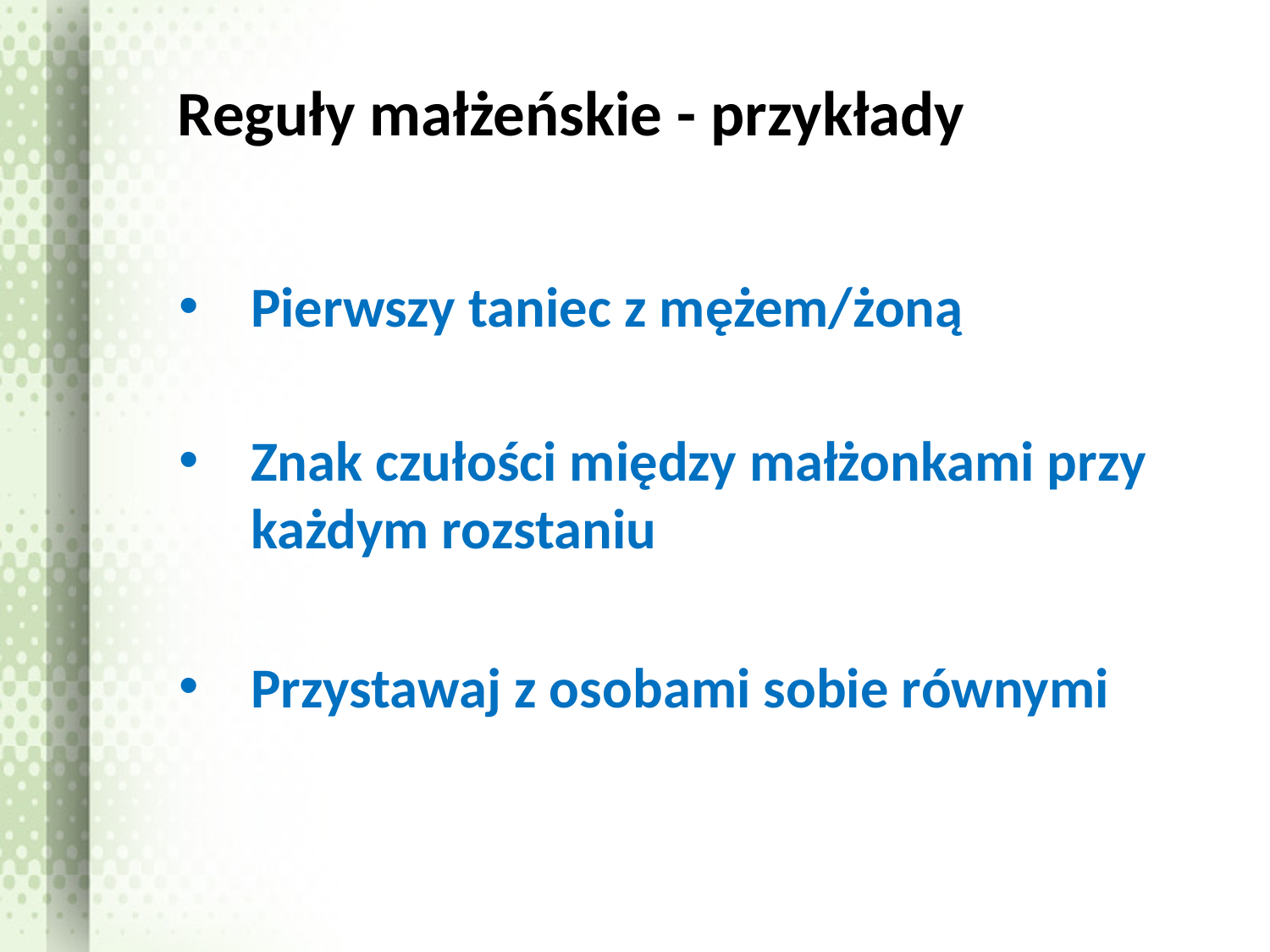

Reguły małżeńskie - przykłady
Pierwszy taniec z mężem/żoną
Znak czułości między małżonkami przy każdym rozstaniu
Przystawaj z osobami sobie równymi